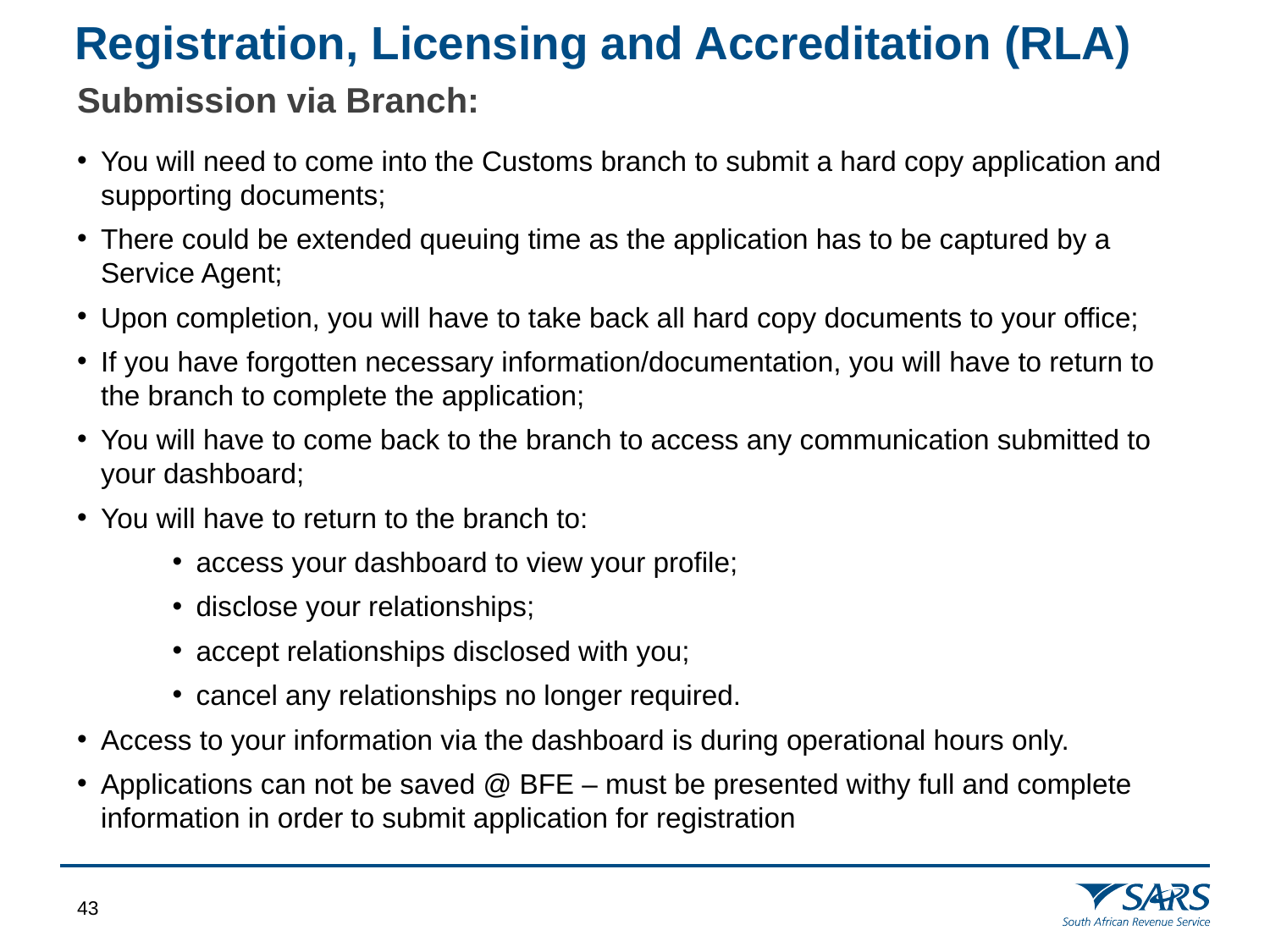

Registration, Licensing and Accreditation (RLA)

Submission via Branch:

You will need to come into the Customs branch to submit a hard copy application and supporting documents;
There could be extended queuing time as the application has to be captured by a Service Agent;
Upon completion, you will have to take back all hard copy documents to your office;
If you have forgotten necessary information/documentation, you will have to return to the branch to complete the application;
You will have to come back to the branch to access any communication submitted to your dashboard;
You will have to return to the branch to:
access your dashboard to view your profile;
disclose your relationships;
accept relationships disclosed with you;
cancel any relationships no longer required.
Access to your information via the dashboard is during operational hours only.
Applications can not be saved @ BFE – must be presented withy full and complete information in order to submit application for registration
43